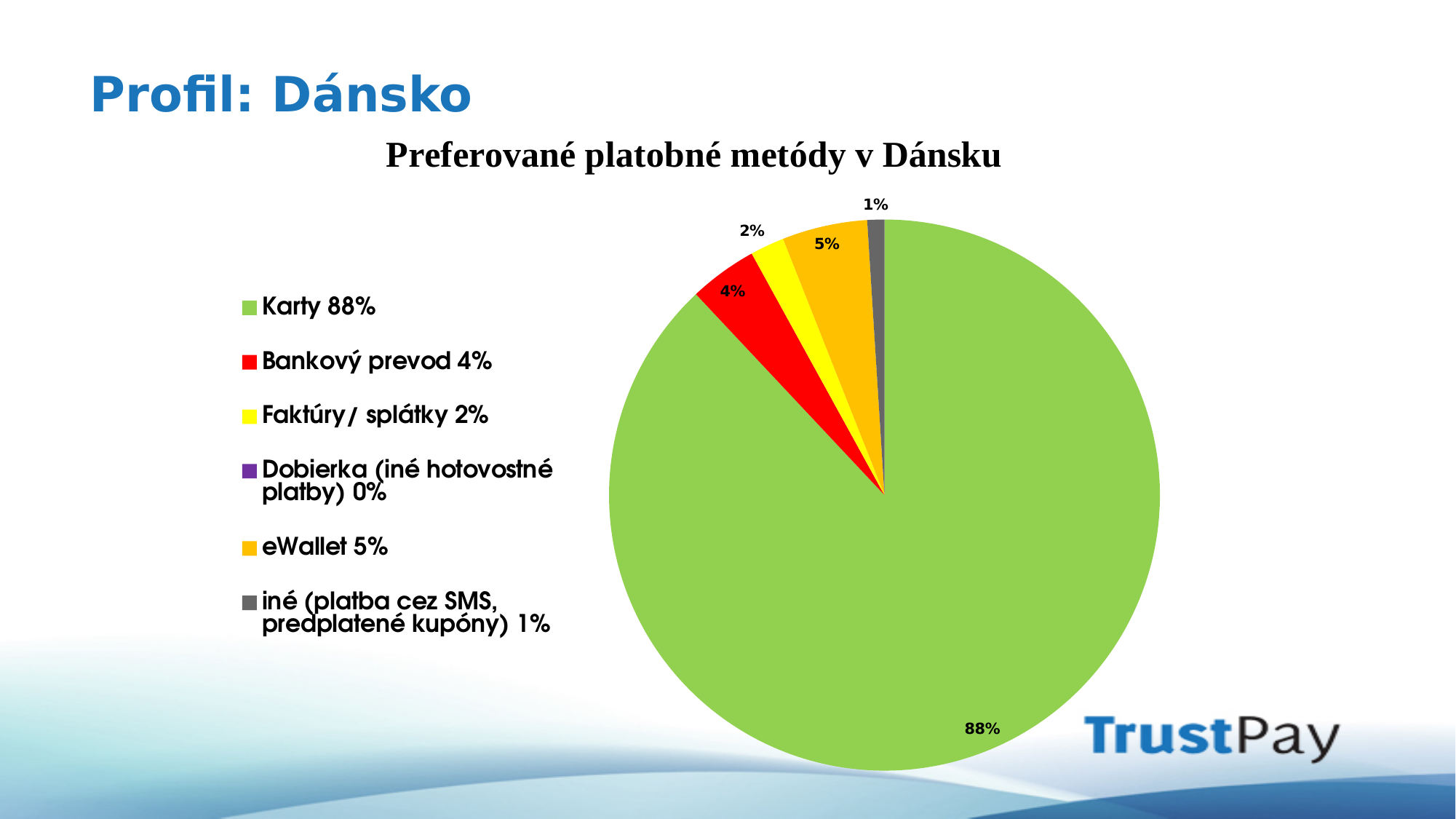

# Profil: Dánsko

### Chart

| Category |  |
|---|---|
| Karty 88% | 0.88 |
| Bankový prevod 4% | 0.04 |
| Faktúry/ splátky 2% | 0.02 |
| Dobierka (iné hotovostné platby) 0% | 0.0 |
| eWallet 5% | 0.05 |
| iné (platba cez SMS, predplatené kupóny) 1% | 0.01 |